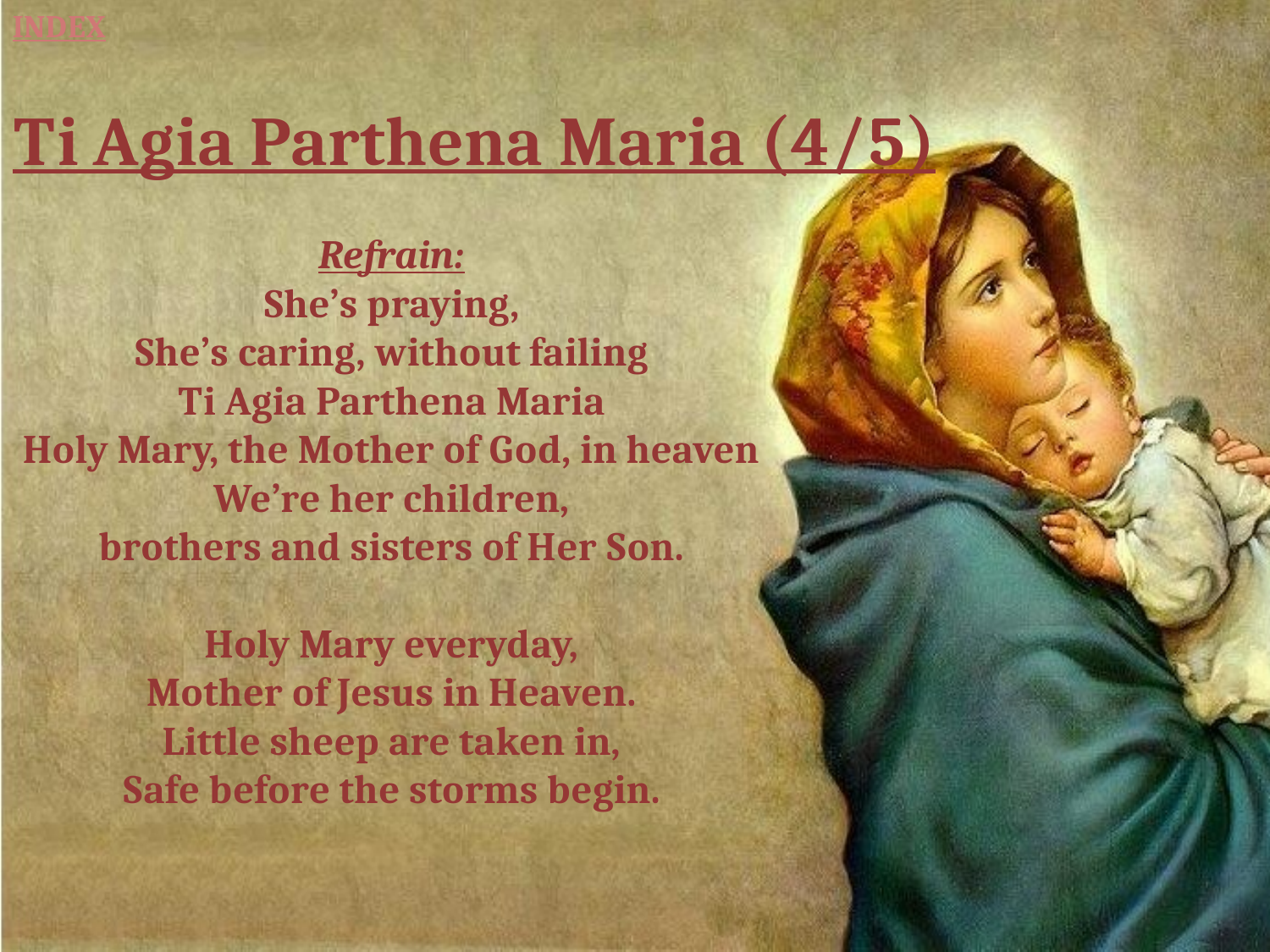

INDEX

Ti Agia Parthena Maria (4/5)
Refrain:
She’s praying,
She’s caring, without failing
Ti Agia Parthena Maria
Holy Mary, the Mother of God, in heaven
We’re her children,
brothers and sisters of Her Son.

Holy Mary everyday,
Mother of Jesus in Heaven.
Little sheep are taken in,
Safe before the storms begin.